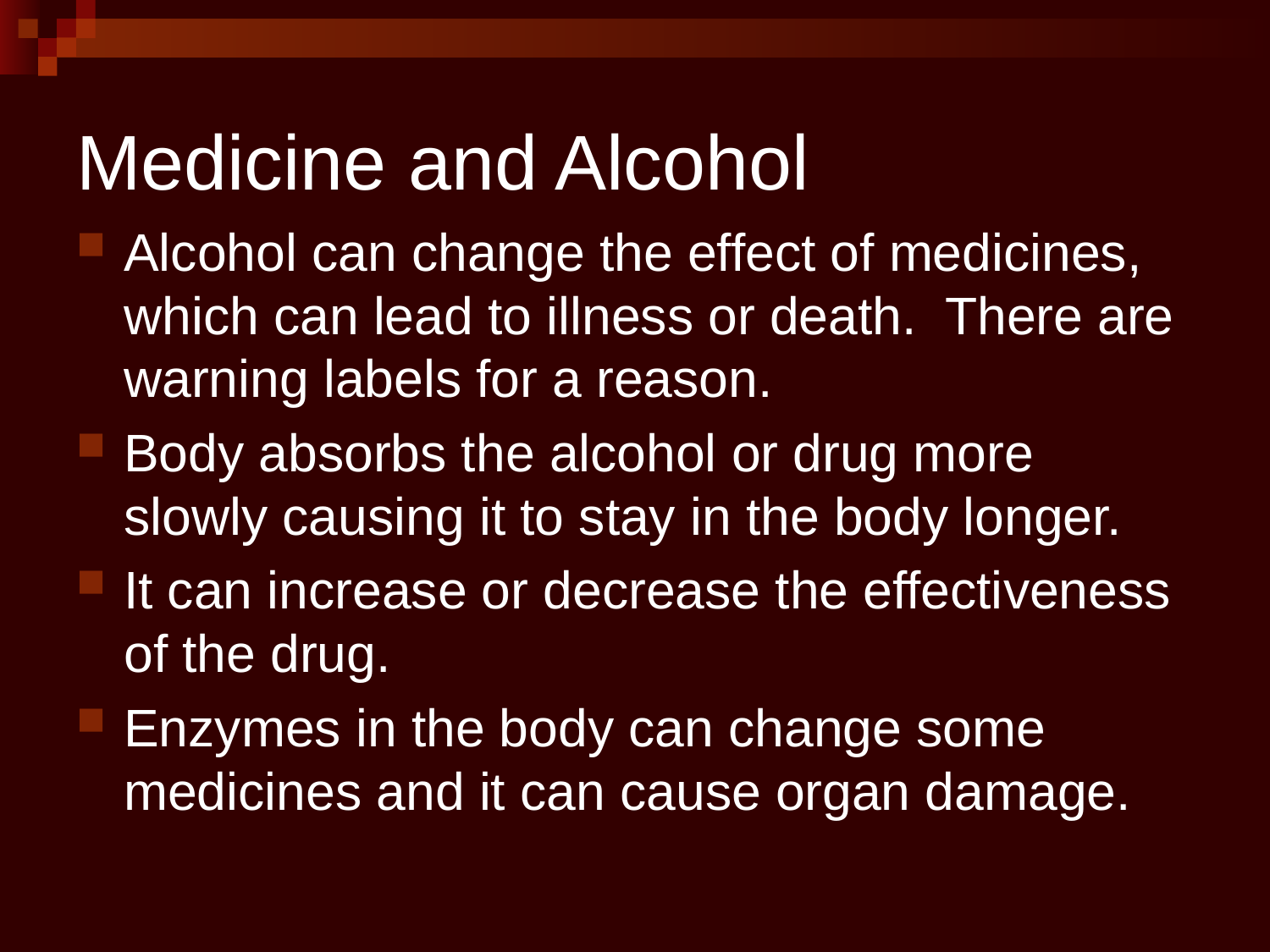

# Medicine and Alcohol
Alcohol can change the effect of medicines, which can lead to illness or death.  There are warning labels for a reason.
Body absorbs the alcohol or drug more slowly causing it to stay in the body longer.
It can increase or decrease the effectiveness of the drug.
Enzymes in the body can change some medicines and it can cause organ damage.